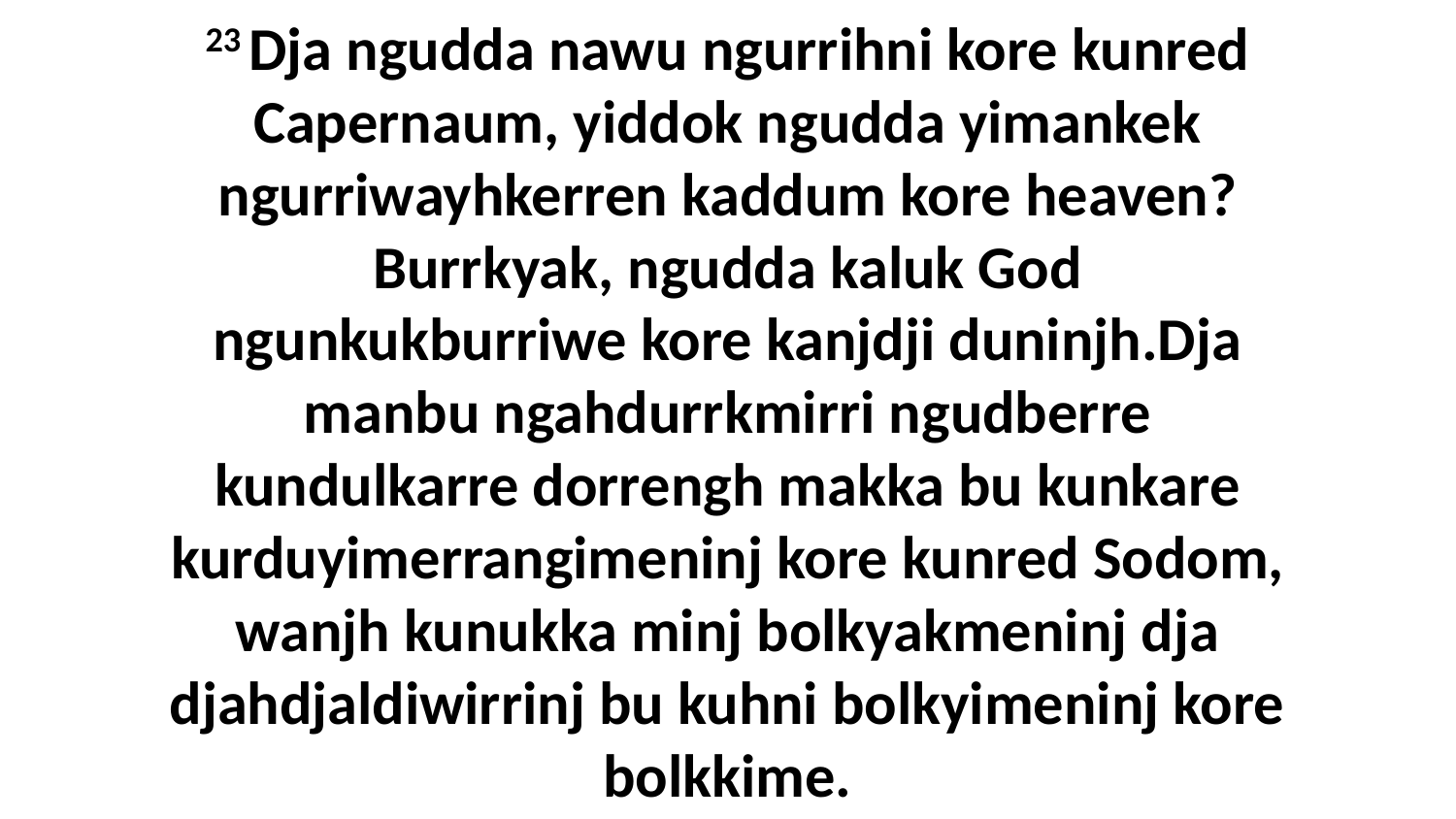

23 Dja ngudda nawu ngurrihni kore kunred Capernaum, yiddok ngudda yimankek ngurriwayhkerren kaddum kore heaven? Burrkyak, ngudda kaluk God ngunkukburriwe kore kanjdji duninjh.Dja manbu ngahdurrkmirri ngudberre kundulkarre dorrengh makka bu kunkare kurduyimerrangimeninj kore kunred Sodom, wanjh kunukka minj bolkyakmeninj dja djahdjaldiwirrinj bu kuhni bolkyimeninj kore bolkkime.